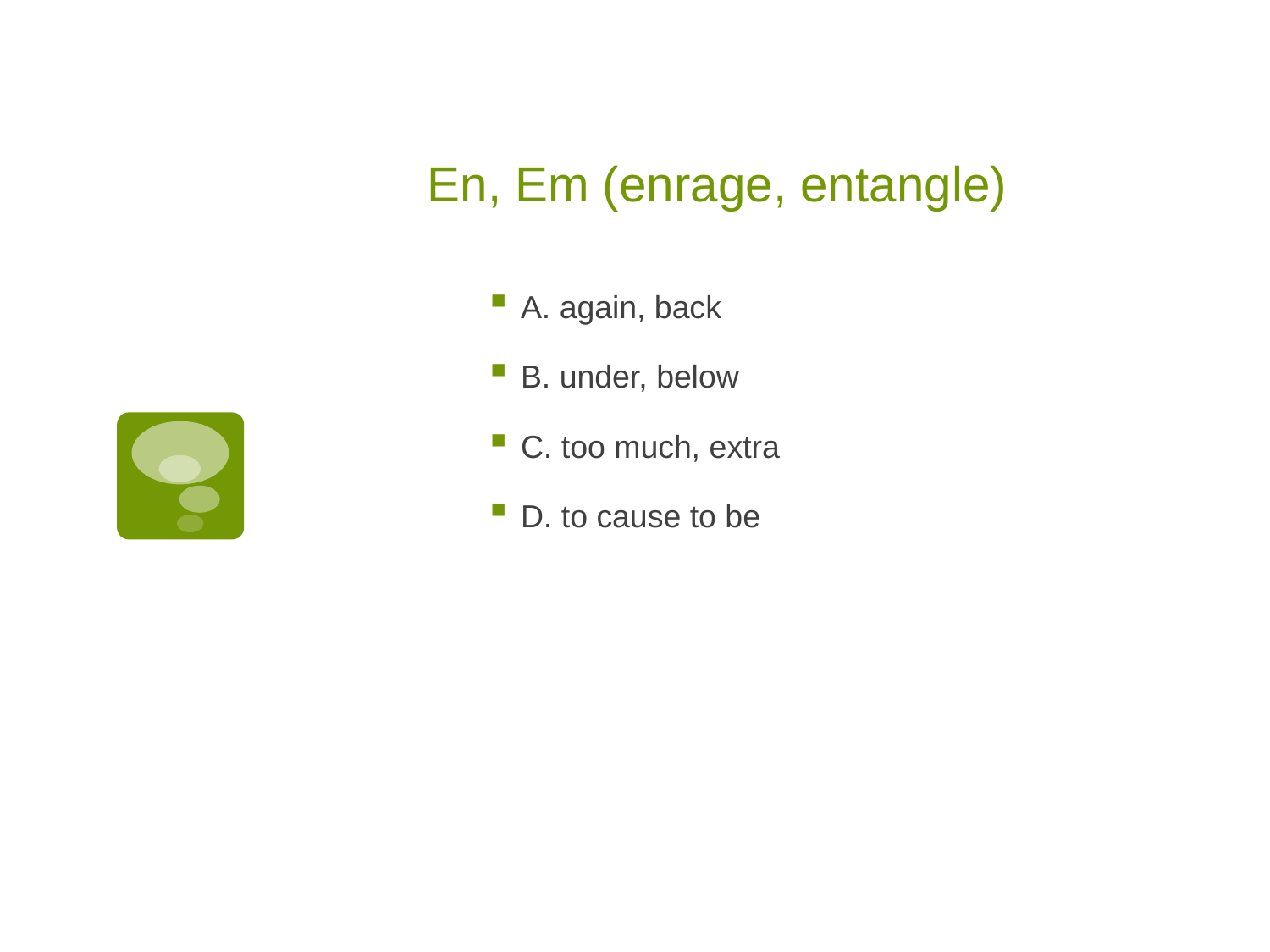

# En, Em (enrage, entangle)
A. again, back
B. under, below
C. too much, extra
D. to cause to be